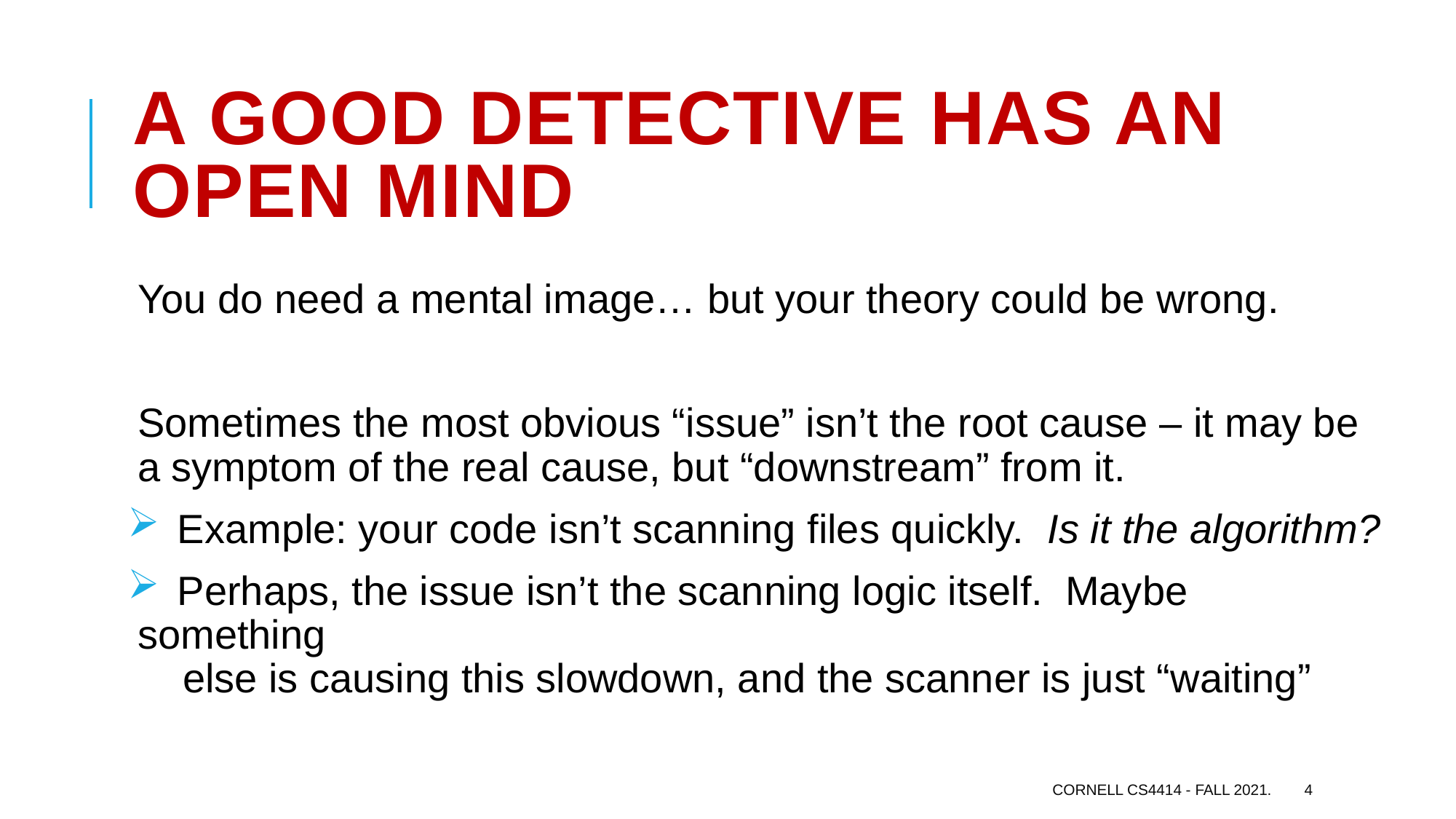

# A good detective has an open mind
You do need a mental image… but your theory could be wrong.

Sometimes the most obvious “issue” isn’t the root cause – it may be a symptom of the real cause, but “downstream” from it.
  Example: your code isn’t scanning files quickly.  Is it the algorithm?
  Perhaps, the issue isn’t the scanning logic itself.  Maybe something
    else is causing this slowdown, and the scanner is just “waiting”
Cornell CS4414 - Fall 2021.
4